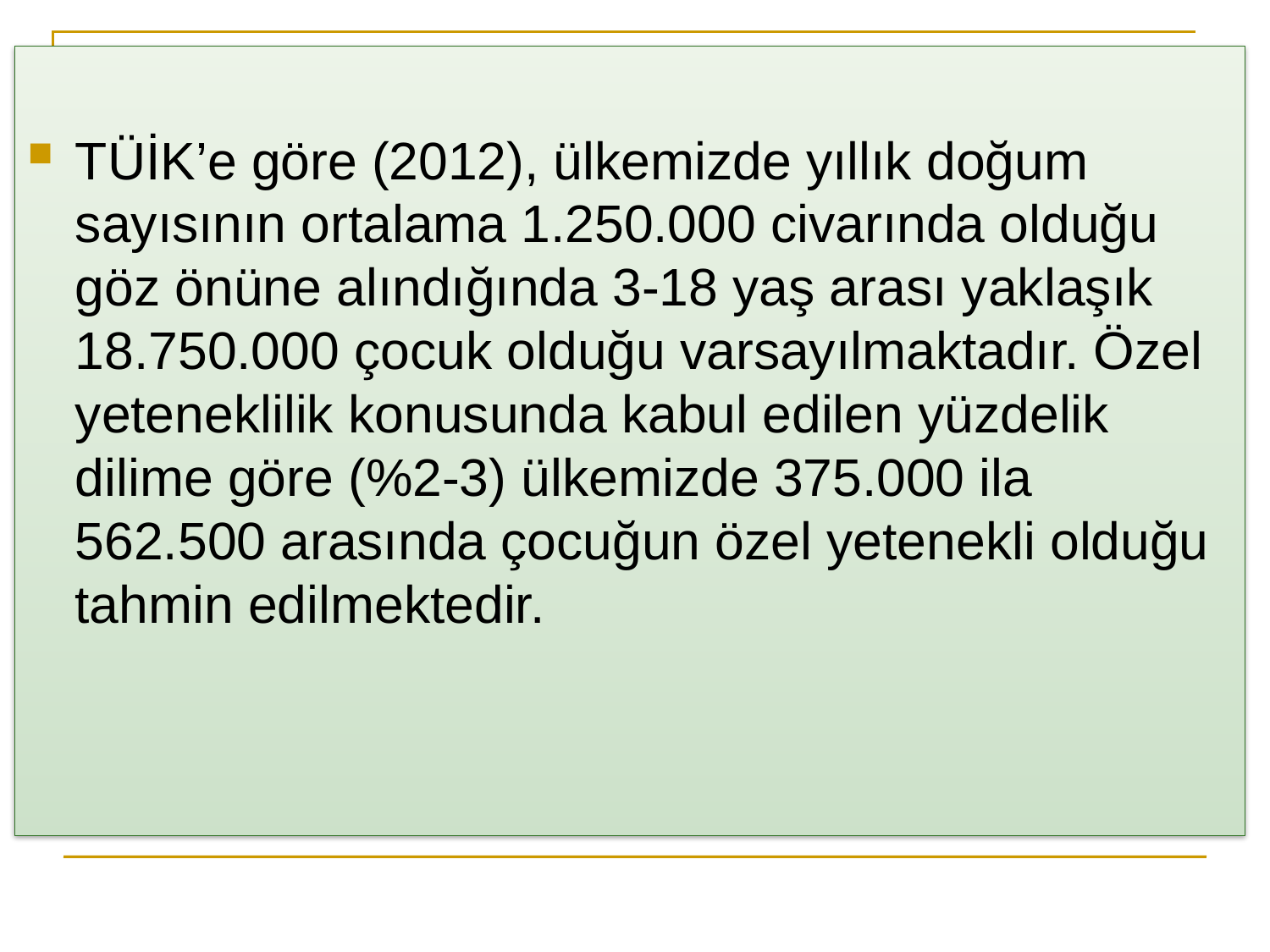

TÜİK’e göre (2012), ülkemizde yıllık doğum sayısının ortalama 1.250.000 civarında olduğu göz önüne alındığında 3-18 yaş arası yaklaşık 18.750.000 çocuk olduğu varsayılmaktadır. Özel yeteneklilik konusunda kabul edilen yüzdelik dilime göre (%2-3) ülkemizde 375.000 ila 562.500 arasında çocuğun özel yetenekli olduğu tahmin edilmektedir.